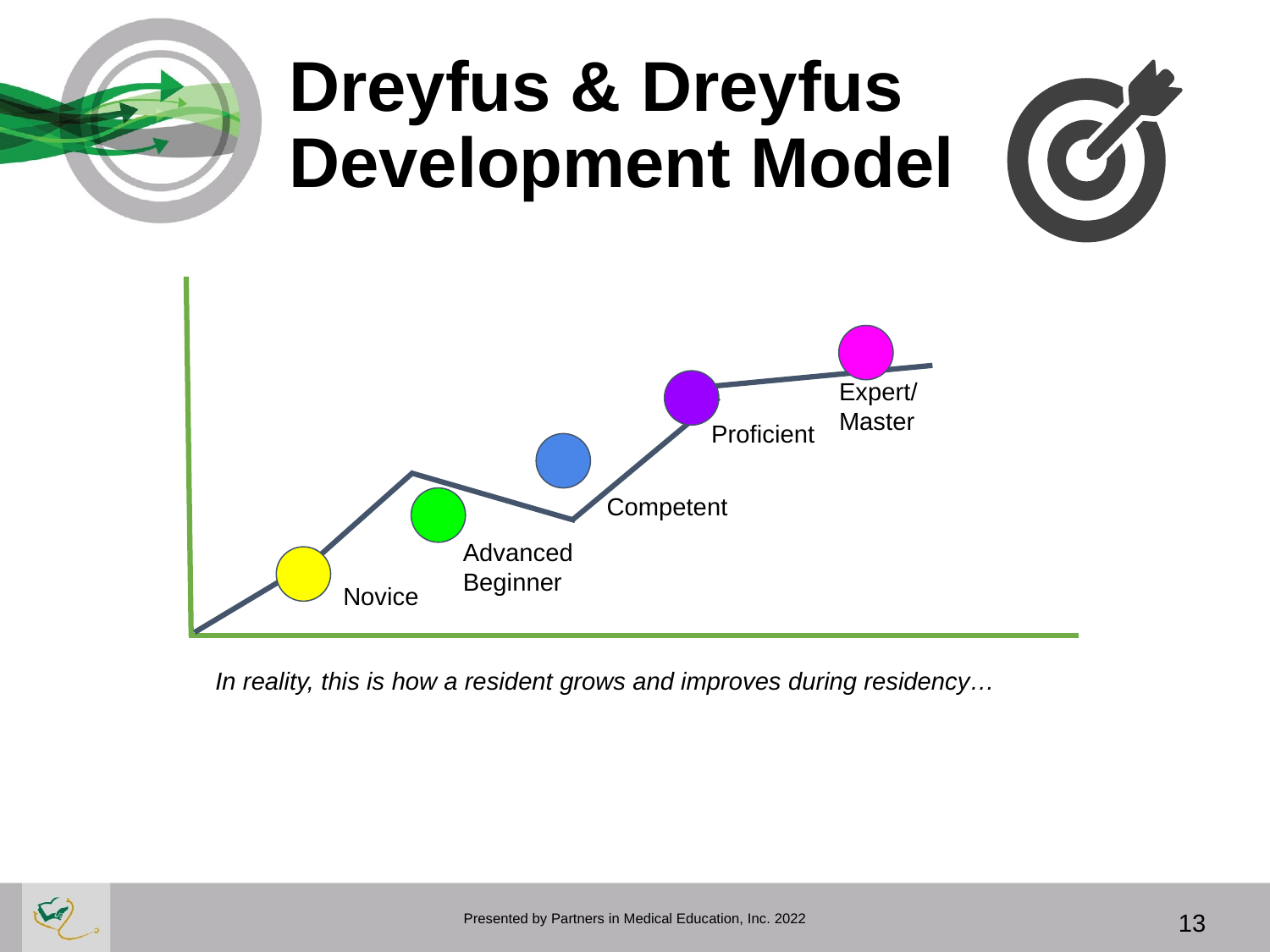

# Dreyfus & Dreyfus Development Model

Expert/
Master

Proficient

Competent

Advanced Beginner

Novice
In reality, this is how a resident grows and improves during residency…
Presented by Partners in Medical Education, Inc. 2022
13